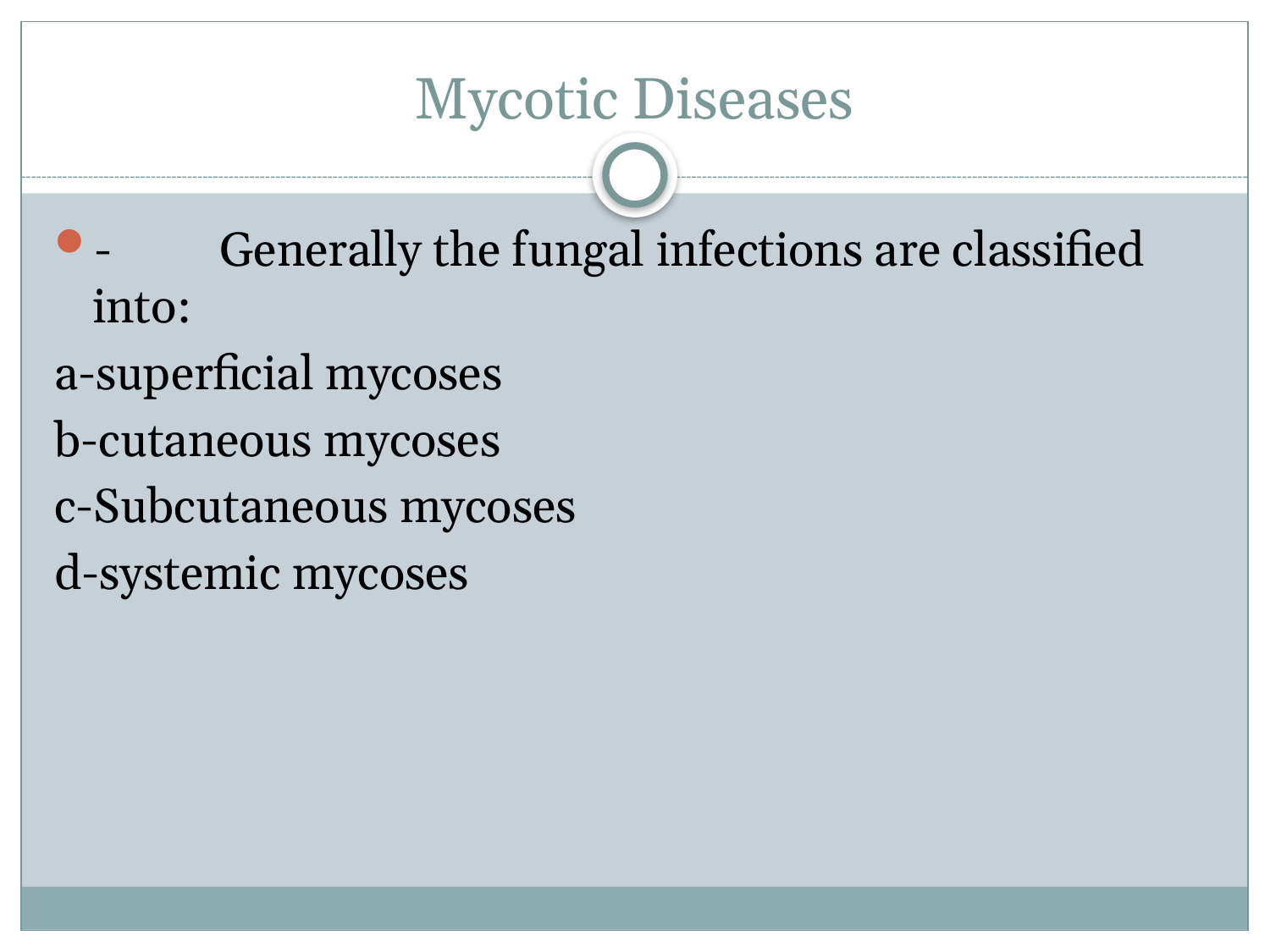

# Mycotic Diseases
-	Generally the fungal infections are classified into:
a-superficial mycoses
b-cutaneous mycoses
c-Subcutaneous mycoses
d-systemic mycoses